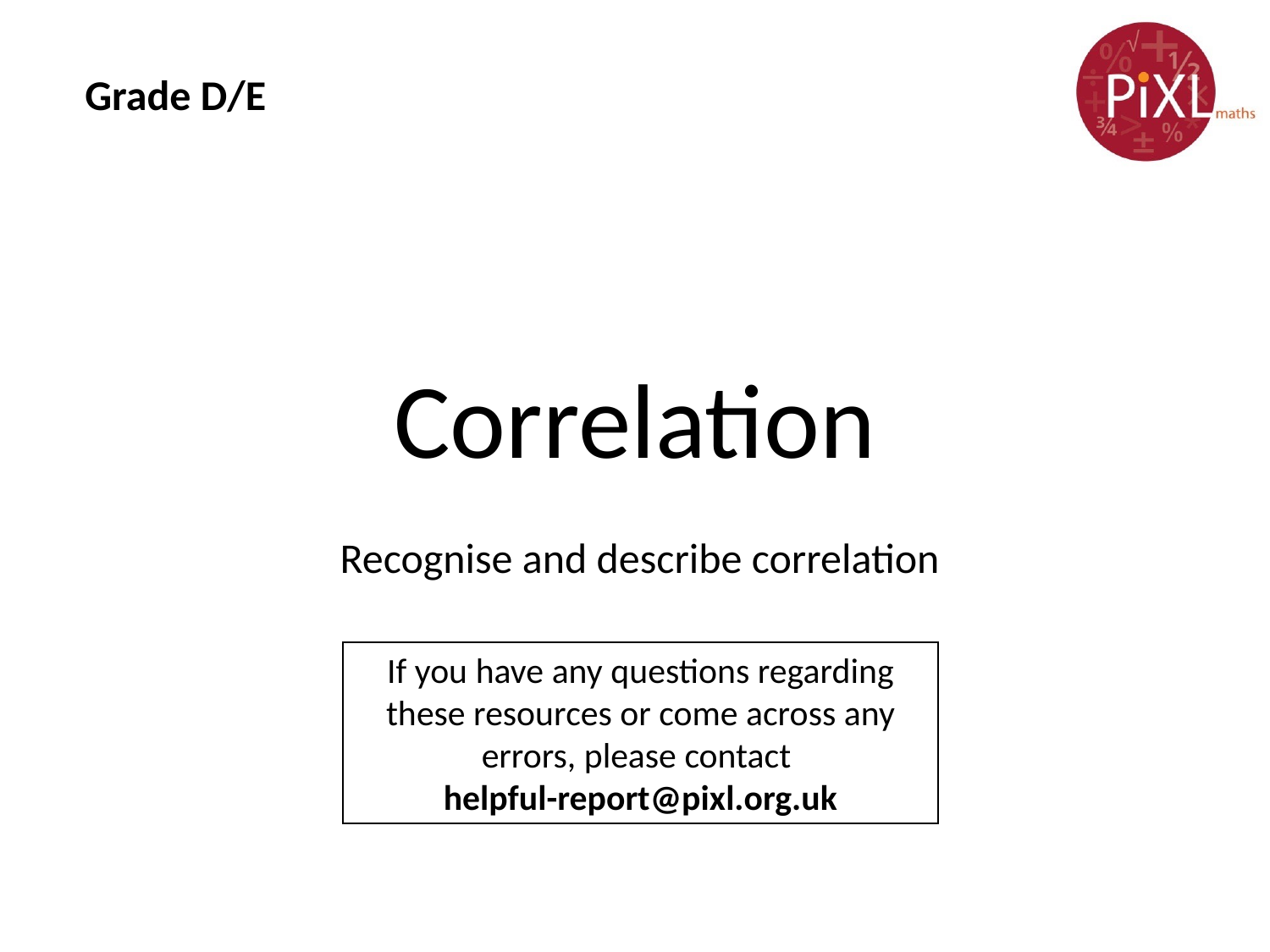

Grade D/E
# Correlation
Recognise and describe correlation
If you have any questions regarding these resources or come across any errors, please contact
helpful-report@pixl.org.uk